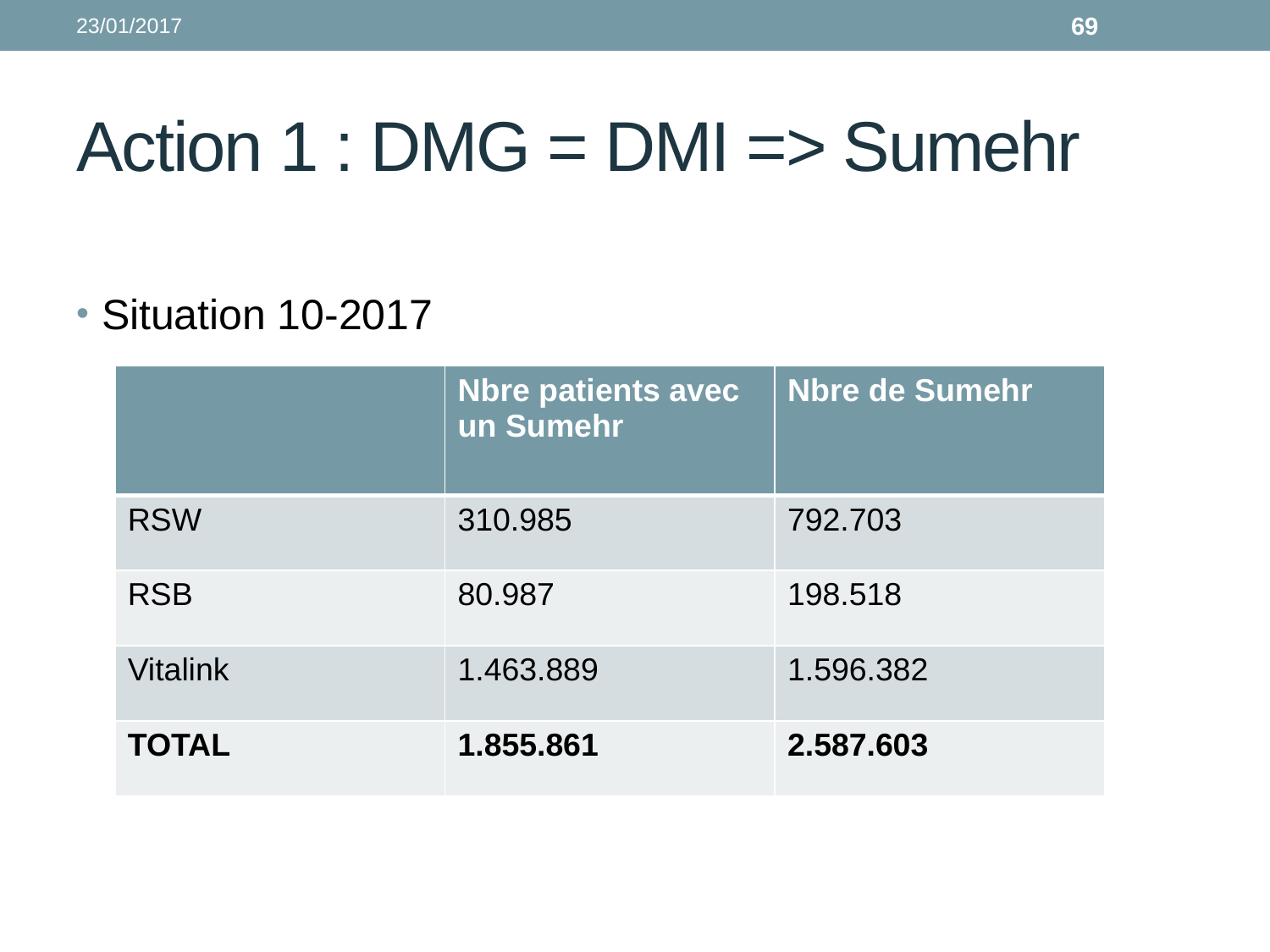

23/01/2017
69
# Action 1 : DMG = DMI => Sumehr

Situation 10-2017

|  | Nbre patients avec un Sumehr | Nbre de Sumehr |
| --- | --- | --- |
| RSW | 310.985 | 792.703 |
| RSB | 80.987 | 198.518 |
| Vitalink | 1.463.889 | 1.596.382 |
| TOTAL | 1.855.861 | 2.587.603 |